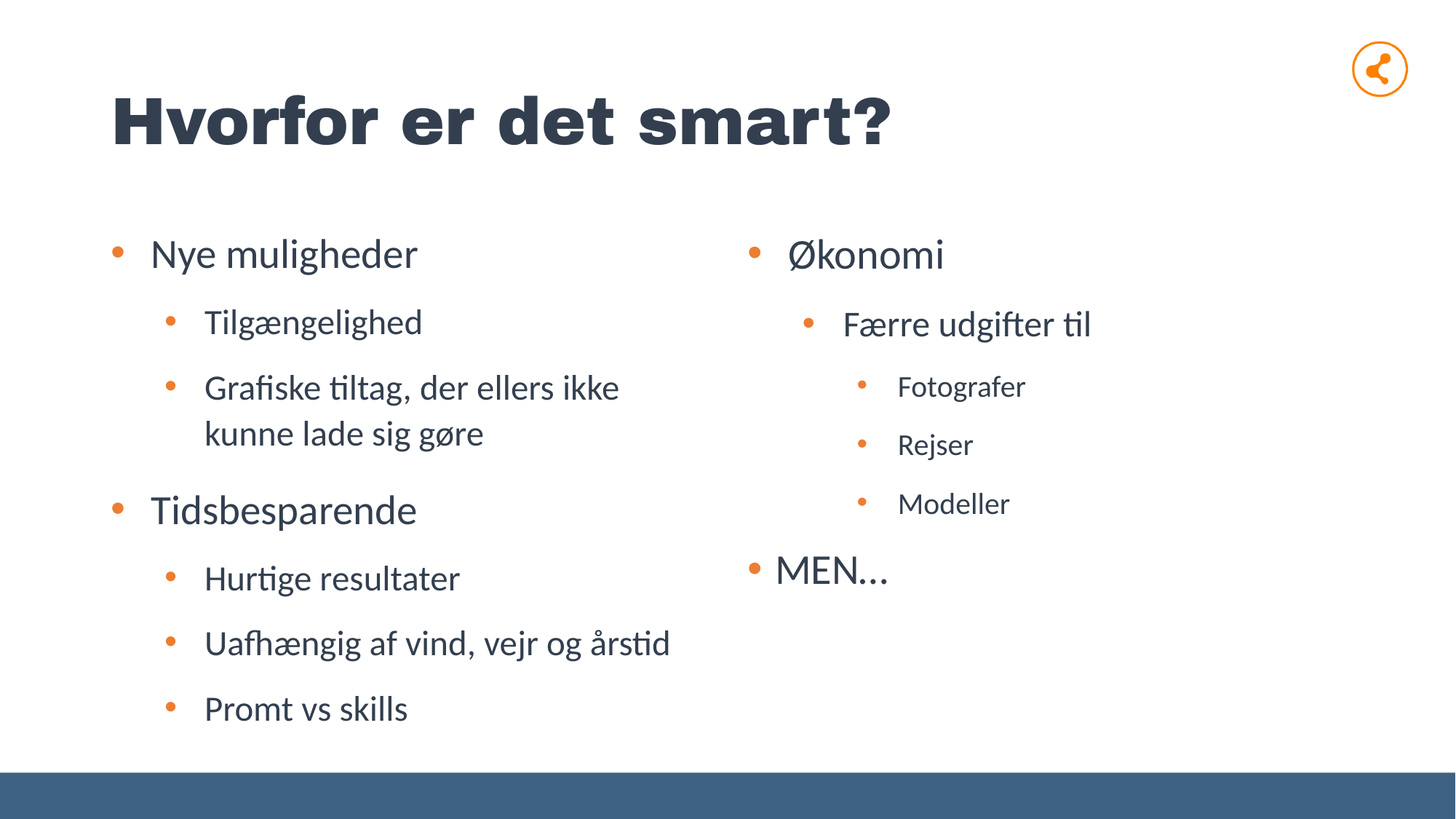

# Hvorfor er det smart?
Nye muligheder
Tilgængelighed
Grafiske tiltag, der ellers ikke kunne lade sig gøre
Tidsbesparende
Hurtige resultater
Uafhængig af vind, vejr og årstid
Promt vs skills
Økonomi
Færre udgifter til
Fotografer
Rejser
Modeller
MEN…